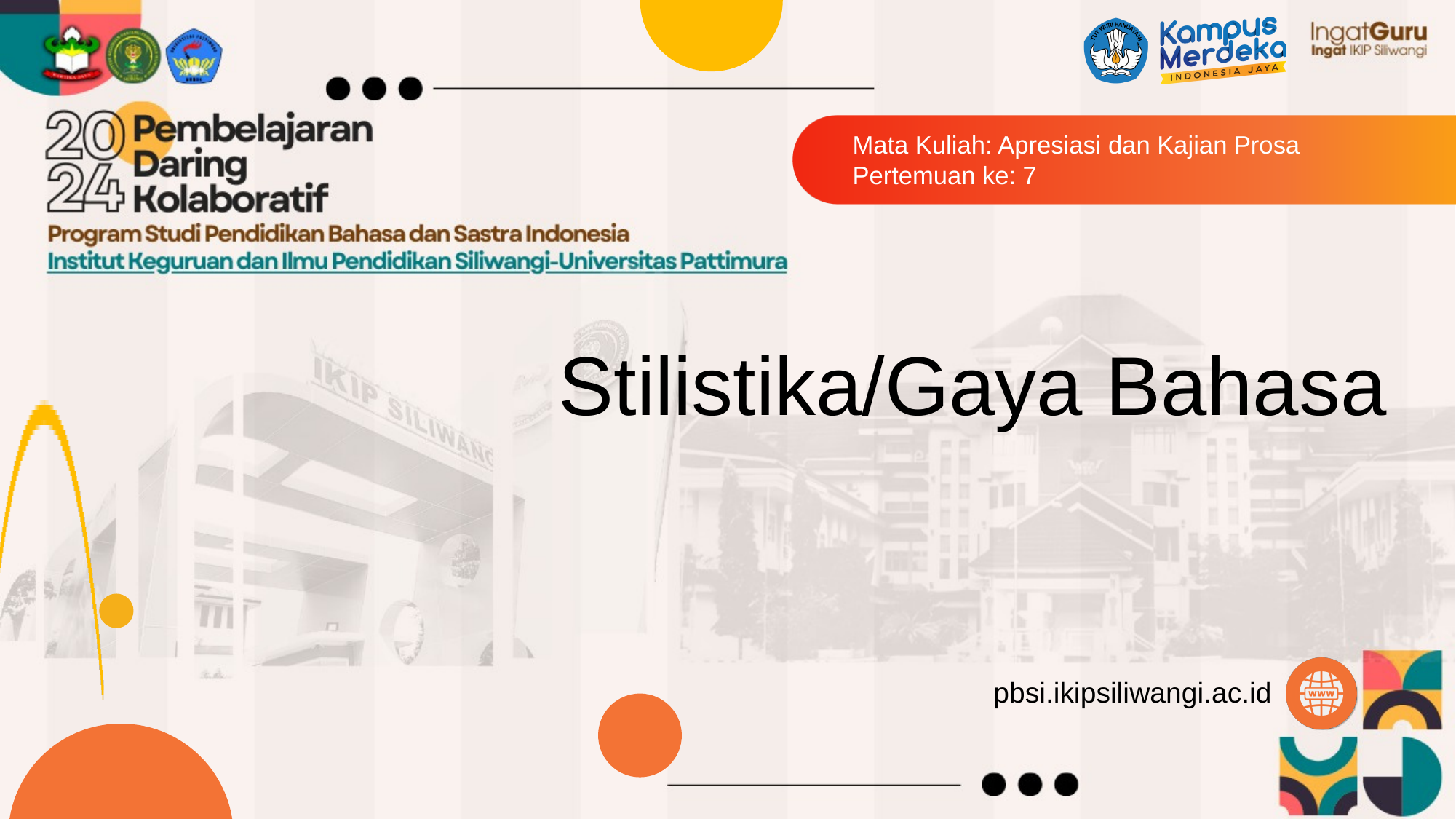

Mata Kuliah: Apresiasi dan Kajian Prosa
Pertemuan ke: 7
Stilistika/Gaya Bahasa

pbsi.ikipsiliwangi.ac.id